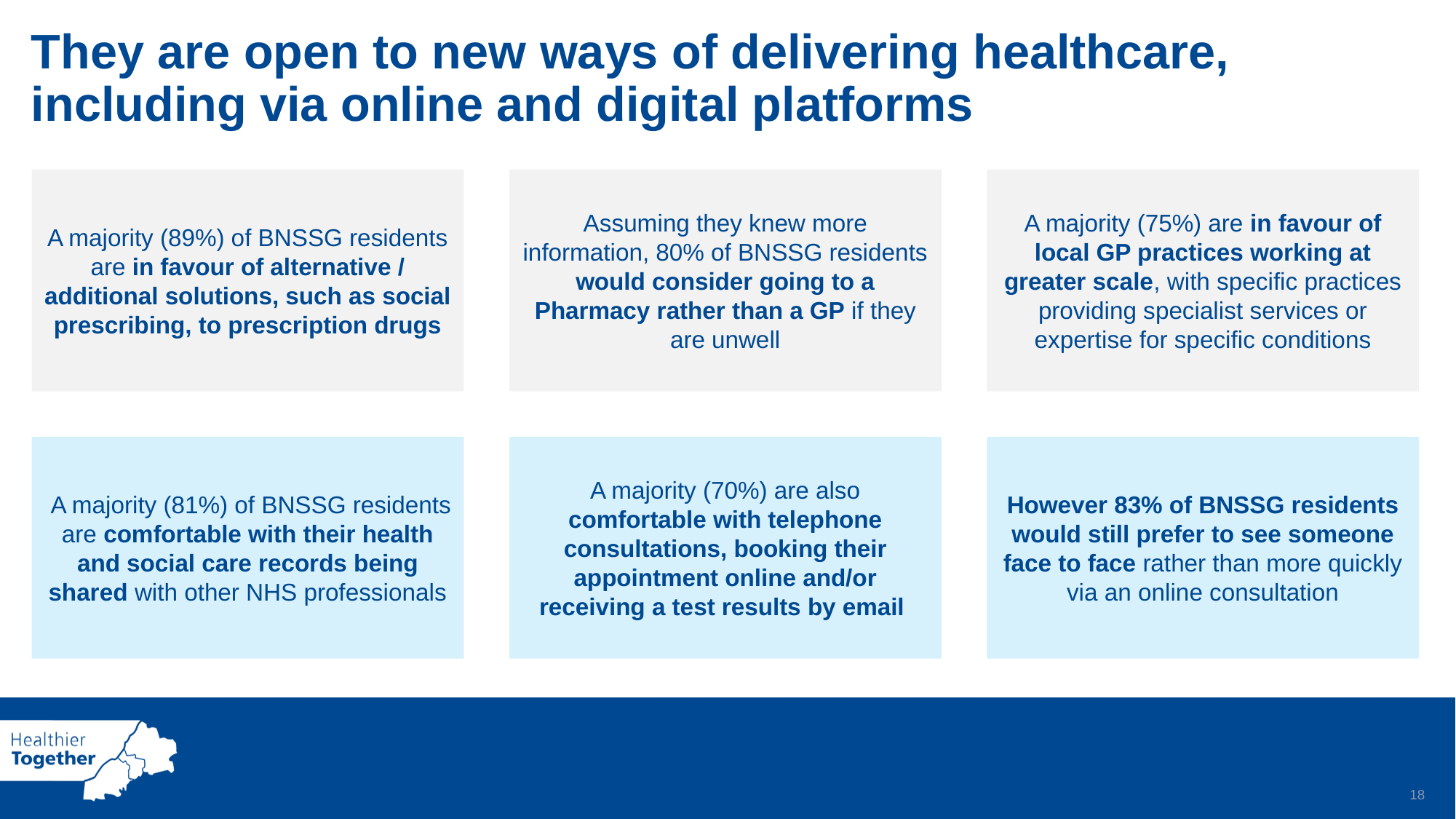

They are open to new ways of delivering healthcare, including via online and digital platforms
A majority (89%) of BNSSG residents are in favour of alternative / additional solutions, such as social prescribing, to prescription drugs
Assuming they knew more information, 80% of BNSSG residents would consider going to a Pharmacy rather than a GP if they are unwell
A majority (75%) are in favour of local GP practices working at greater scale, with specific practices providing specialist services or expertise for specific conditions
 A majority (81%) of BNSSG residents are comfortable with their health and social care records being shared with other NHS professionals
A majority (70%) are also comfortable with telephone consultations, booking their appointment online and/or receiving a test results by email
However 83% of BNSSG residents would still prefer to see someone face to face rather than more quickly via an online consultation
18